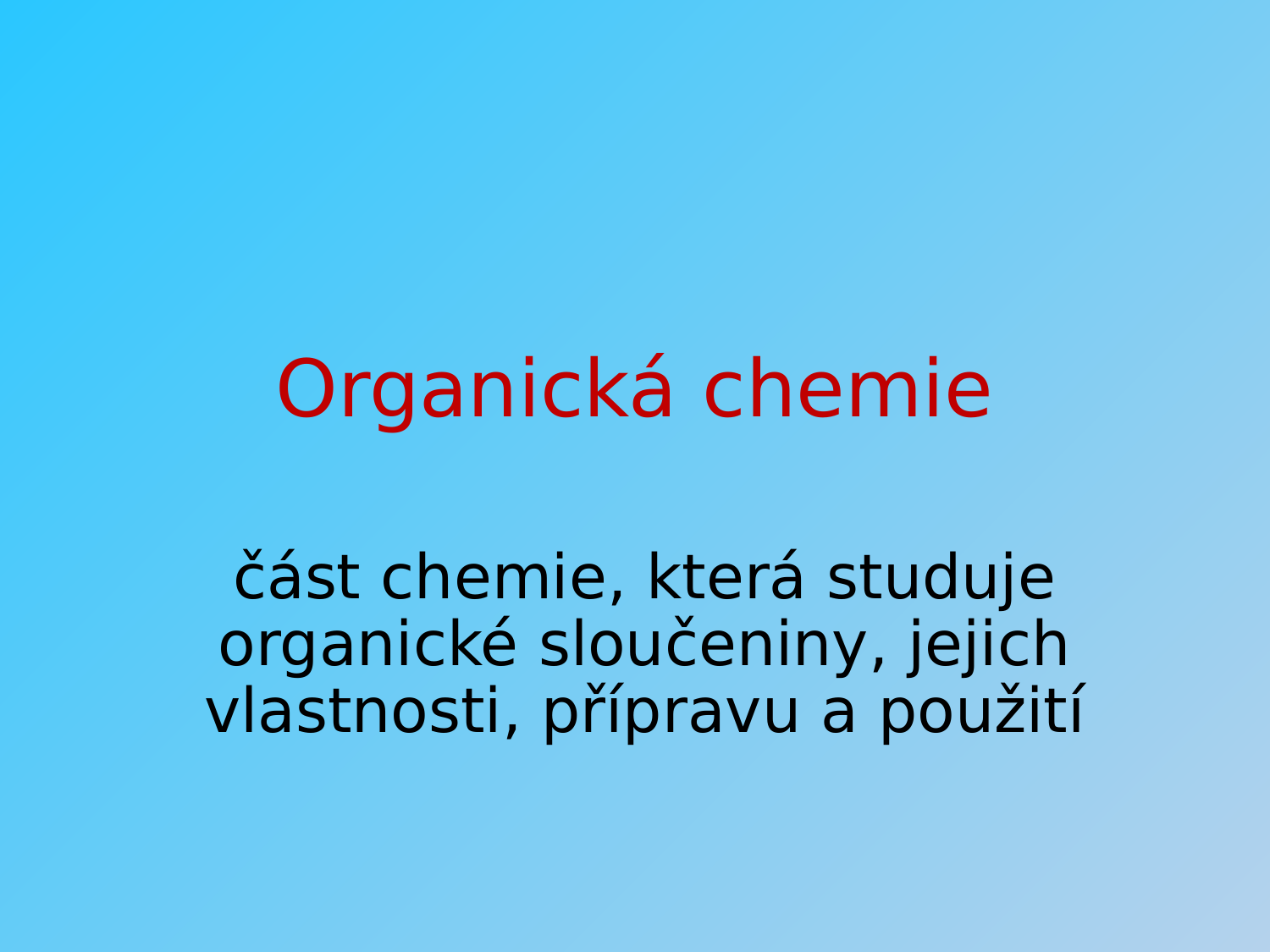

# Organická chemie
část chemie, která studuje organické sloučeniny, jejich vlastnosti, přípravu a použití